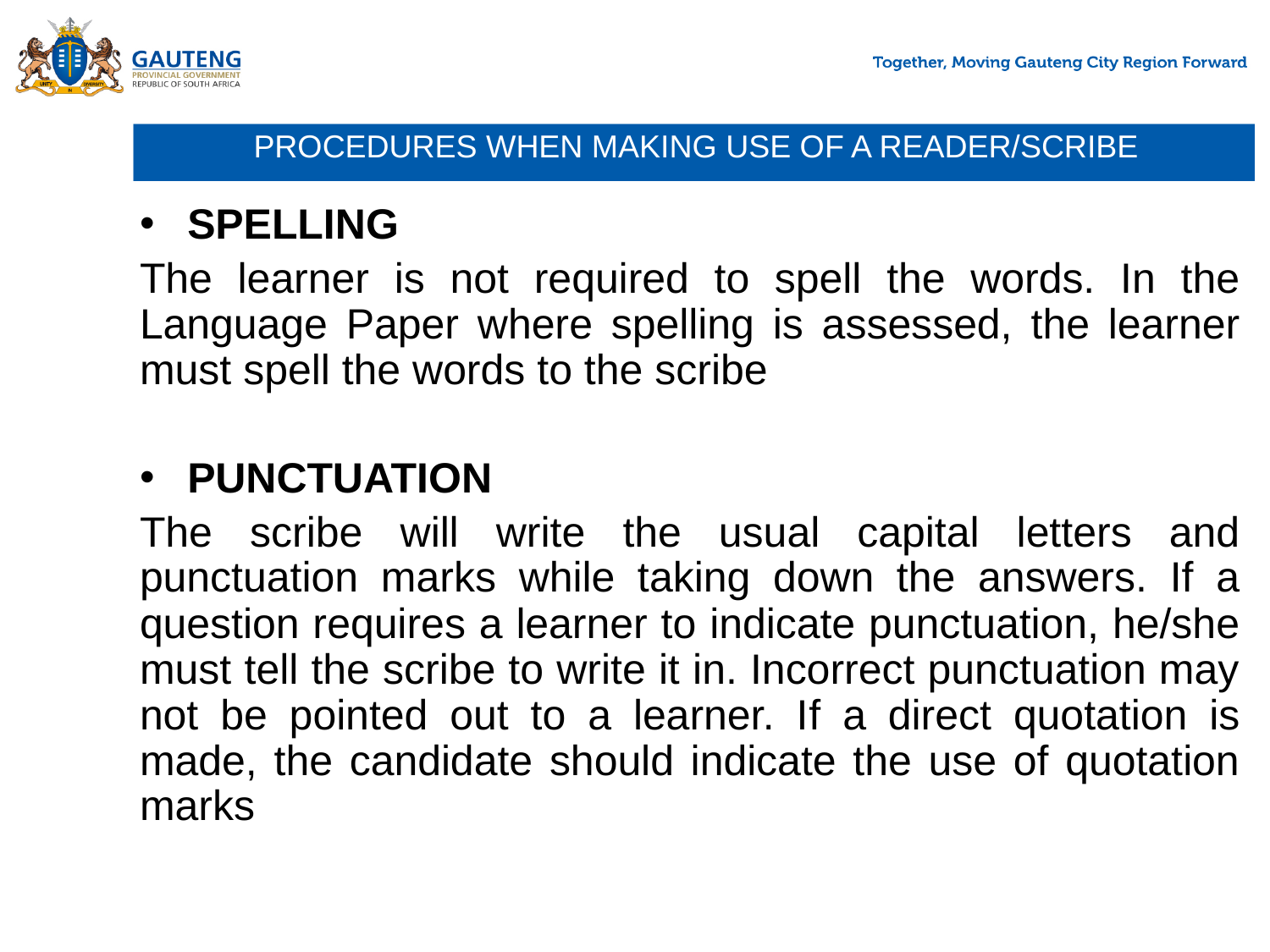

# PROCEDURES WHEN MAKING USE OF A READER/SCRIBE
SPELLING
The learner is not required to spell the words. In the Language Paper where spelling is assessed, the learner must spell the words to the scribe

PUNCTUATION
The scribe will write the usual capital letters and punctuation marks while taking down the answers. If a question requires a learner to indicate punctuation, he/she must tell the scribe to write it in. Incorrect punctuation may not be pointed out to a learner. If a direct quotation is made, the candidate should indicate the use of quotation marks